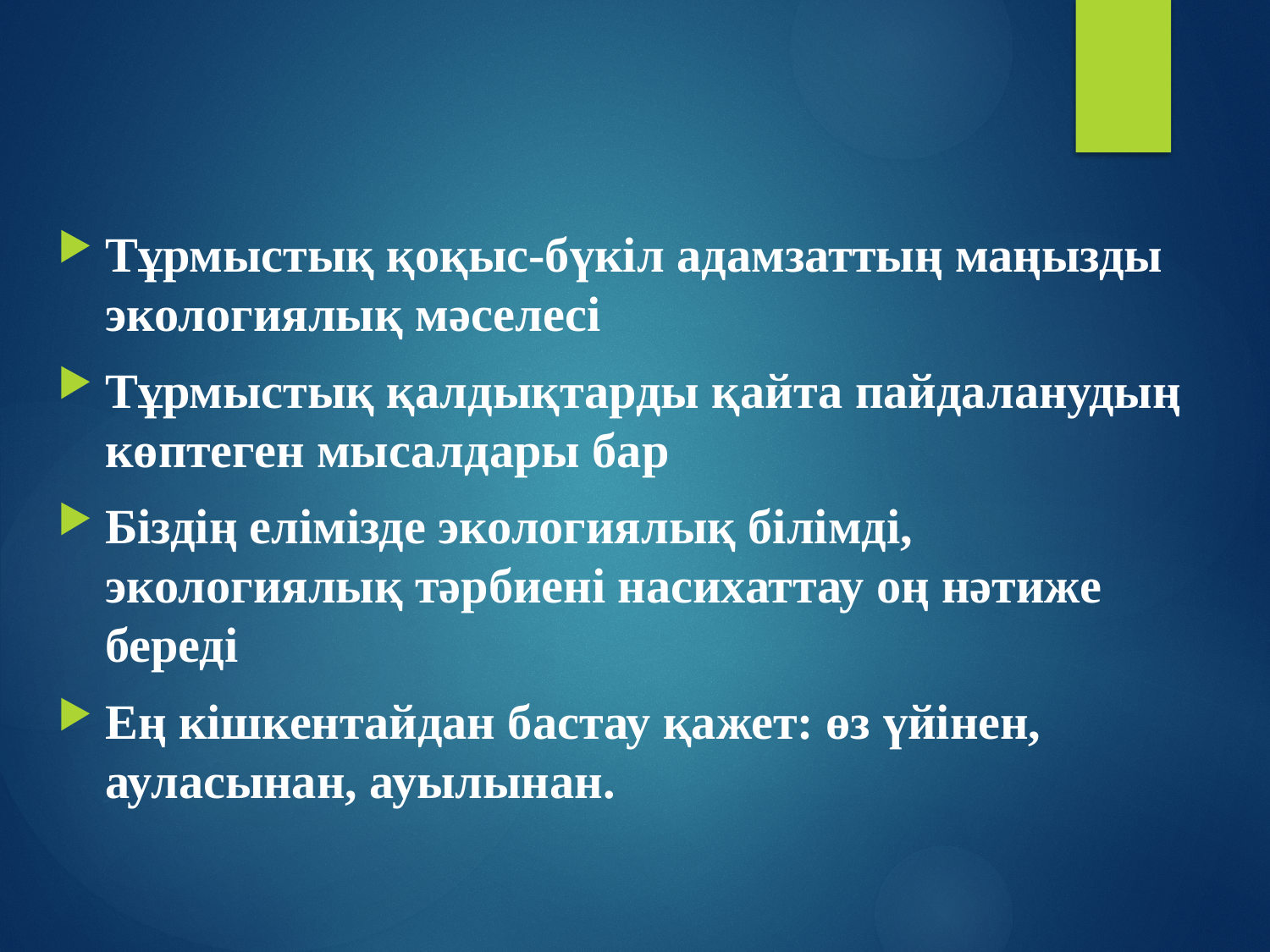

Тұрмыстық қоқыс-бүкіл адамзаттың маңызды экологиялық мәселесі
Тұрмыстық қалдықтарды қайта пайдаланудың көптеген мысалдары бар
Біздің елімізде экологиялық білімді, экологиялық тәрбиені насихаттау оң нәтиже береді
Ең кішкентайдан бастау қажет: өз үйінен, ауласынан, ауылынан.